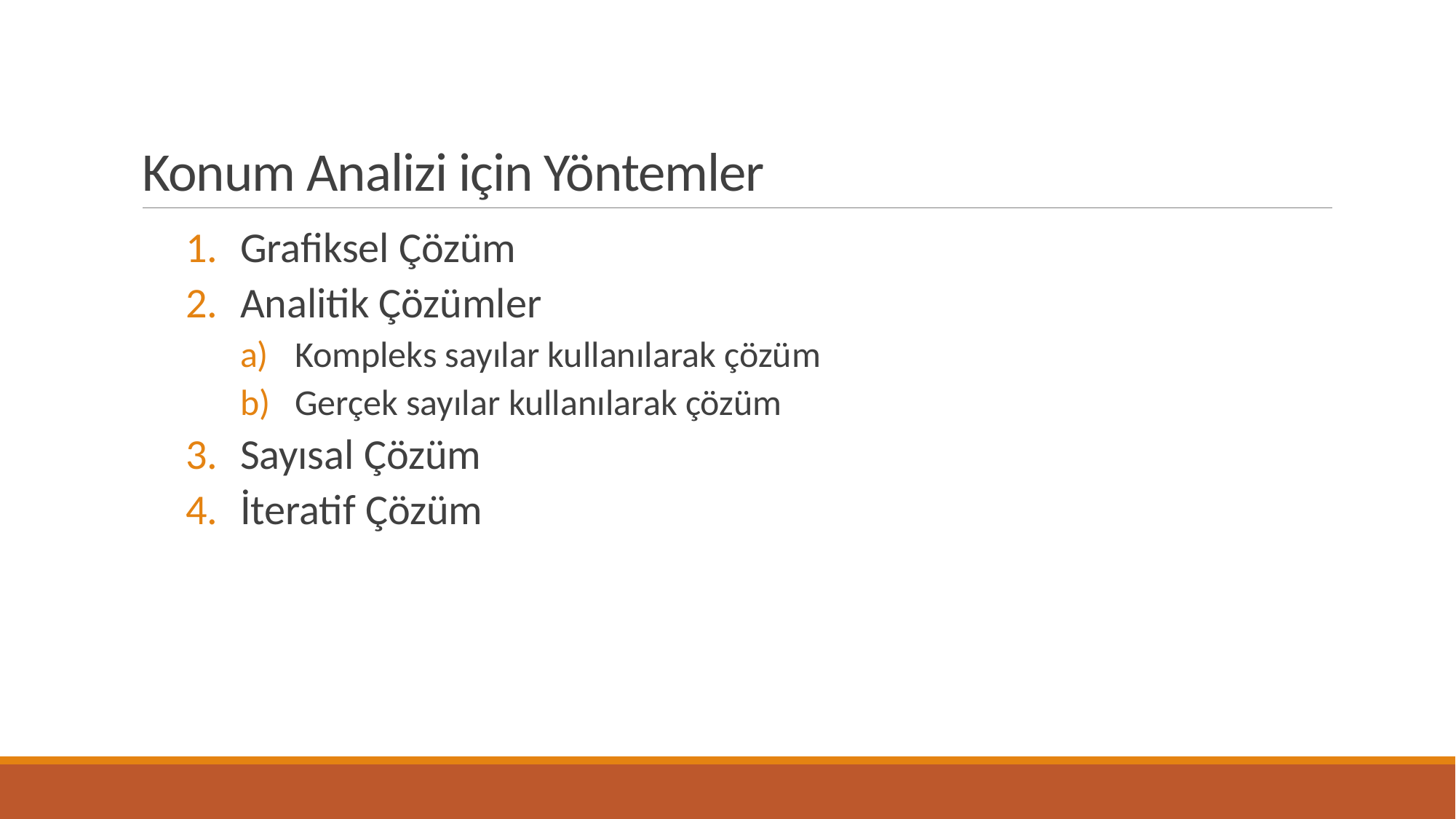

# Konum Analizi için Yöntemler
Grafiksel Çözüm
Analitik Çözümler
Kompleks sayılar kullanılarak çözüm
Gerçek sayılar kullanılarak çözüm
Sayısal Çözüm
İteratif Çözüm